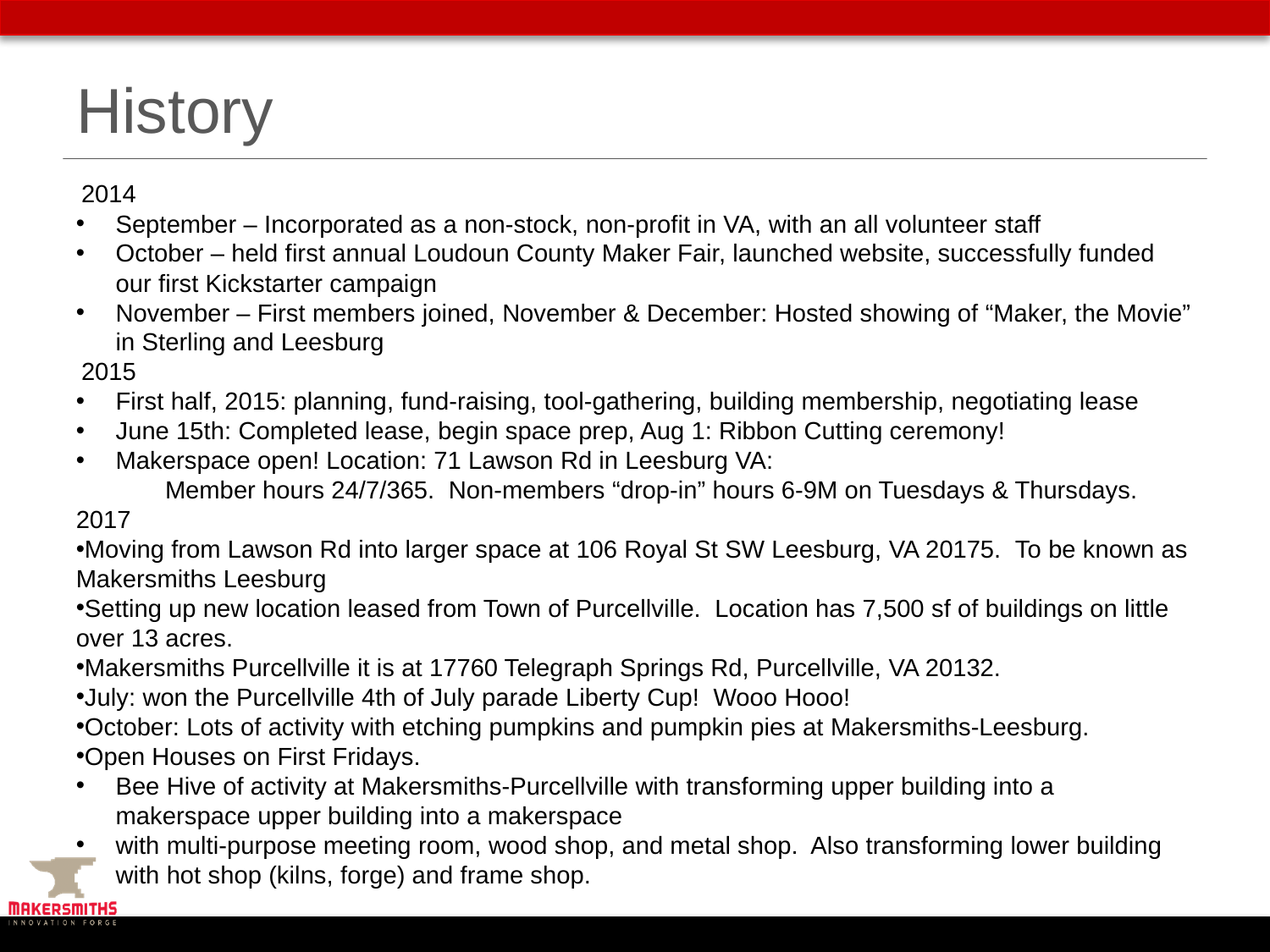

# History
2014
September – Incorporated as a non-stock, non-profit in VA, with an all volunteer staff
October – held first annual Loudoun County Maker Fair, launched website, successfully funded our first Kickstarter campaign
November – First members joined, November & December: Hosted showing of “Maker, the Movie” in Sterling and Leesburg
2015
First half, 2015: planning, fund-raising, tool-gathering, building membership, negotiating lease
June 15th: Completed lease, begin space prep, Aug 1: Ribbon Cutting ceremony!
Makerspace open! Location: 71 Lawson Rd in Leesburg VA:
            Member hours 24/7/365.  Non-members “drop-in” hours 6-9M on Tuesdays & Thursdays.
2017
Moving from Lawson Rd into larger space at 106 Royal St SW Leesburg, VA 20175.  To be known as Makersmiths Leesburg
Setting up new location leased from Town of Purcellville.  Location has 7,500 sf of buildings on little over 13 acres.
Makersmiths Purcellville it is at 17760 Telegraph Springs Rd, Purcellville, VA 20132.
July: won the Purcellville 4th of July parade Liberty Cup!  Wooo Hooo!
October: Lots of activity with etching pumpkins and pumpkin pies at Makersmiths-Leesburg.
Open Houses on First Fridays.
Bee Hive of activity at Makersmiths-Purcellville with transforming upper building into a makerspace upper building into a makerspace
with multi-purpose meeting room, wood shop, and metal shop.  Also transforming lower building with hot shop (kilns, forge) and frame shop.